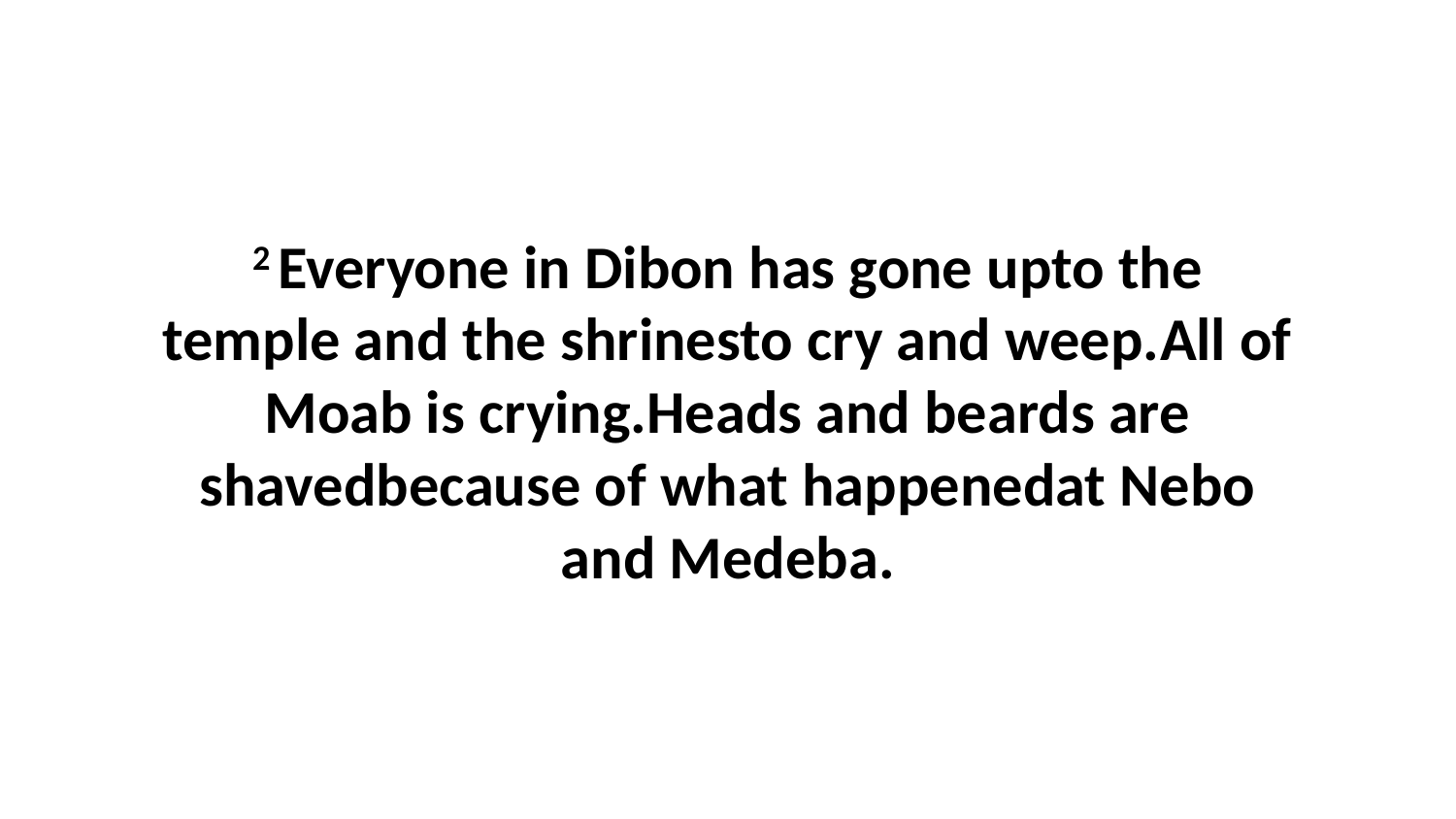

2 Everyone in Dibon has gone upto the temple and the shrinesto cry and weep.All of Moab is crying.Heads and beards are shavedbecause of what happenedat Nebo and Medeba.